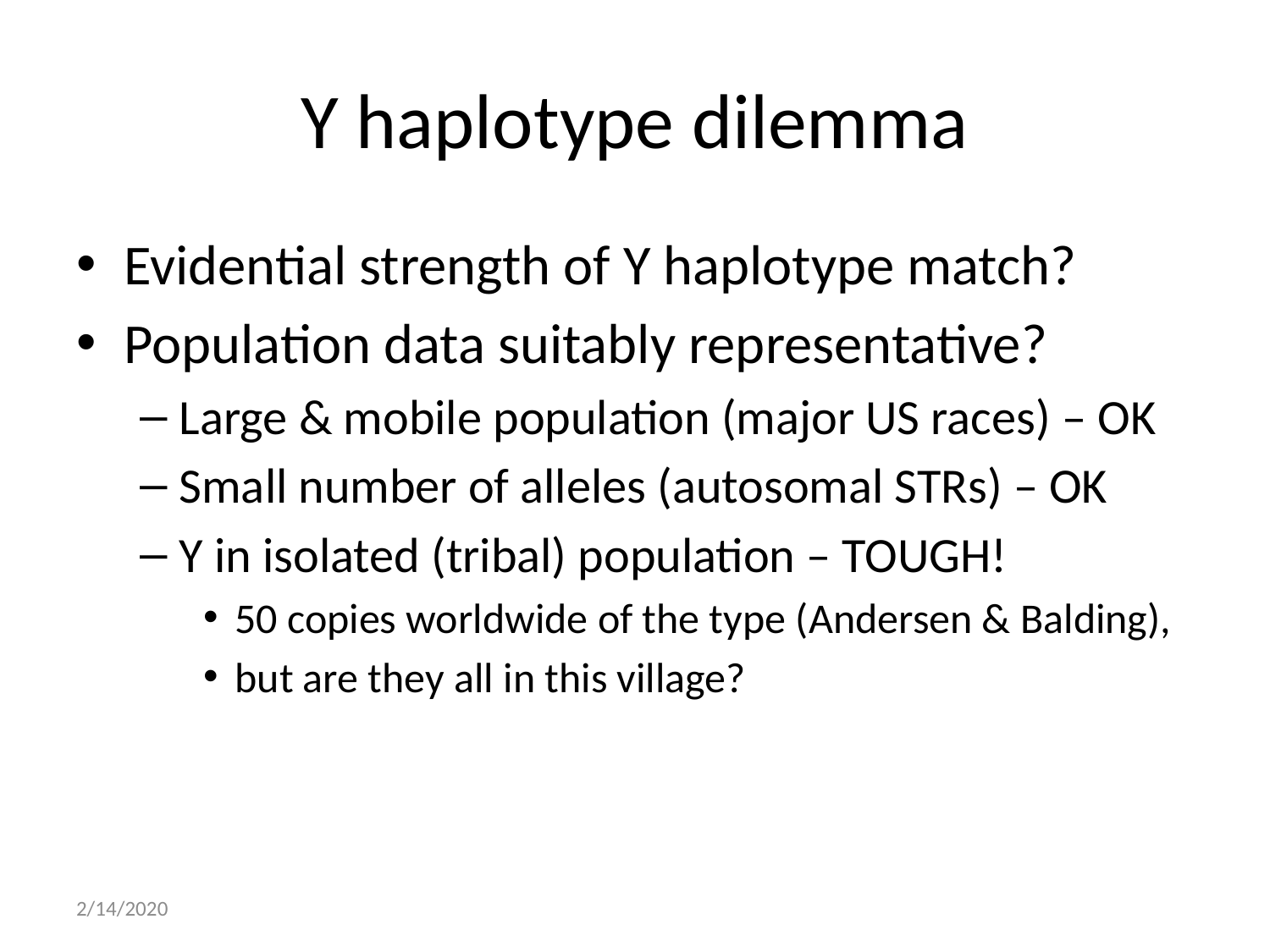

# Y haplotype dilemma
Evidential strength of Y haplotype match?
Population data suitably representative?
Large & mobile population (major US races) – OK
Small number of alleles (autosomal STRs) – OK
Y in isolated (tribal) population – TOUGH!
50 copies worldwide of the type (Andersen & Balding),
but are they all in this village?

2/14/2020